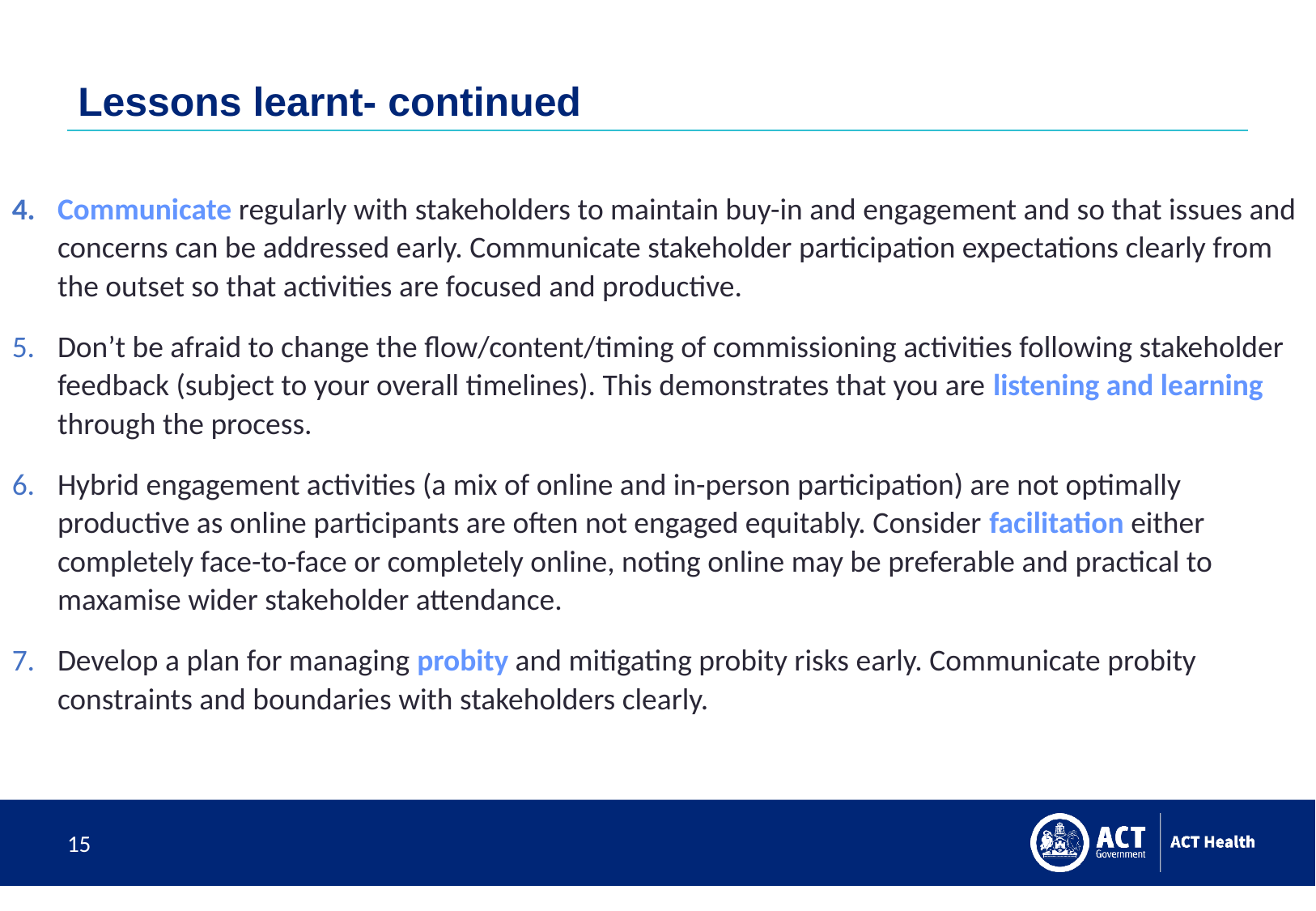

# Lessons learnt- continued
Communicate regularly with stakeholders to maintain buy-in and engagement and so that issues and concerns can be addressed early. Communicate stakeholder participation expectations clearly from the outset so that activities are focused and productive.
Don’t be afraid to change the flow/content/timing of commissioning activities following stakeholder feedback (subject to your overall timelines). This demonstrates that you are listening and learning through the process.
Hybrid engagement activities (a mix of online and in-person participation) are not optimally productive as online participants are often not engaged equitably. Consider facilitation either completely face-to-face or completely online, noting online may be preferable and practical to maxamise wider stakeholder attendance.
Develop a plan for managing probity and mitigating probity risks early. Communicate probity constraints and boundaries with stakeholders clearly.
15